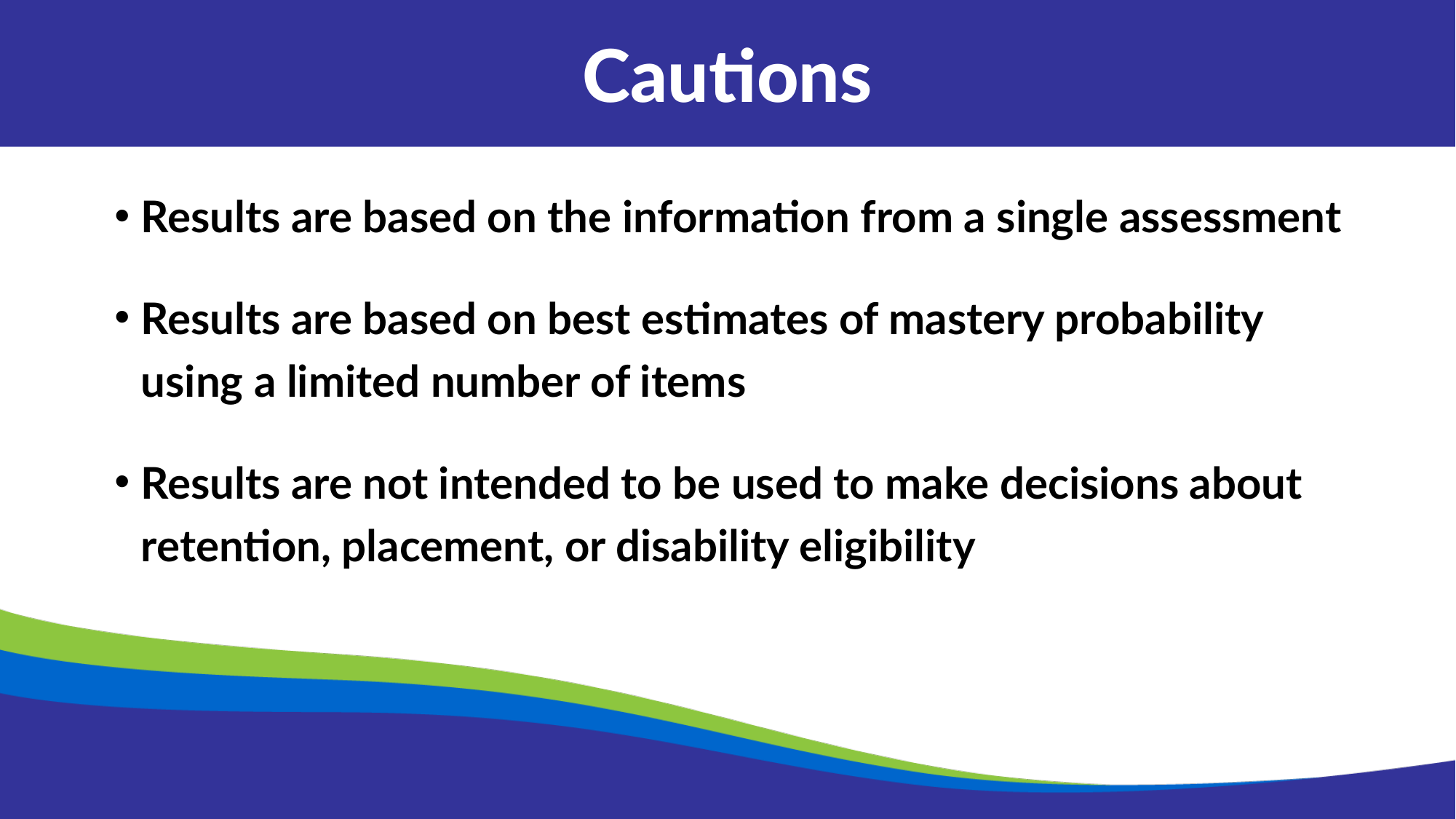

Cautions
Results are based on the information from a single assessment
Results are based on best estimates of mastery probability using a limited number of items
Results are not intended to be used to make decisions about retention, placement, or disability eligibility